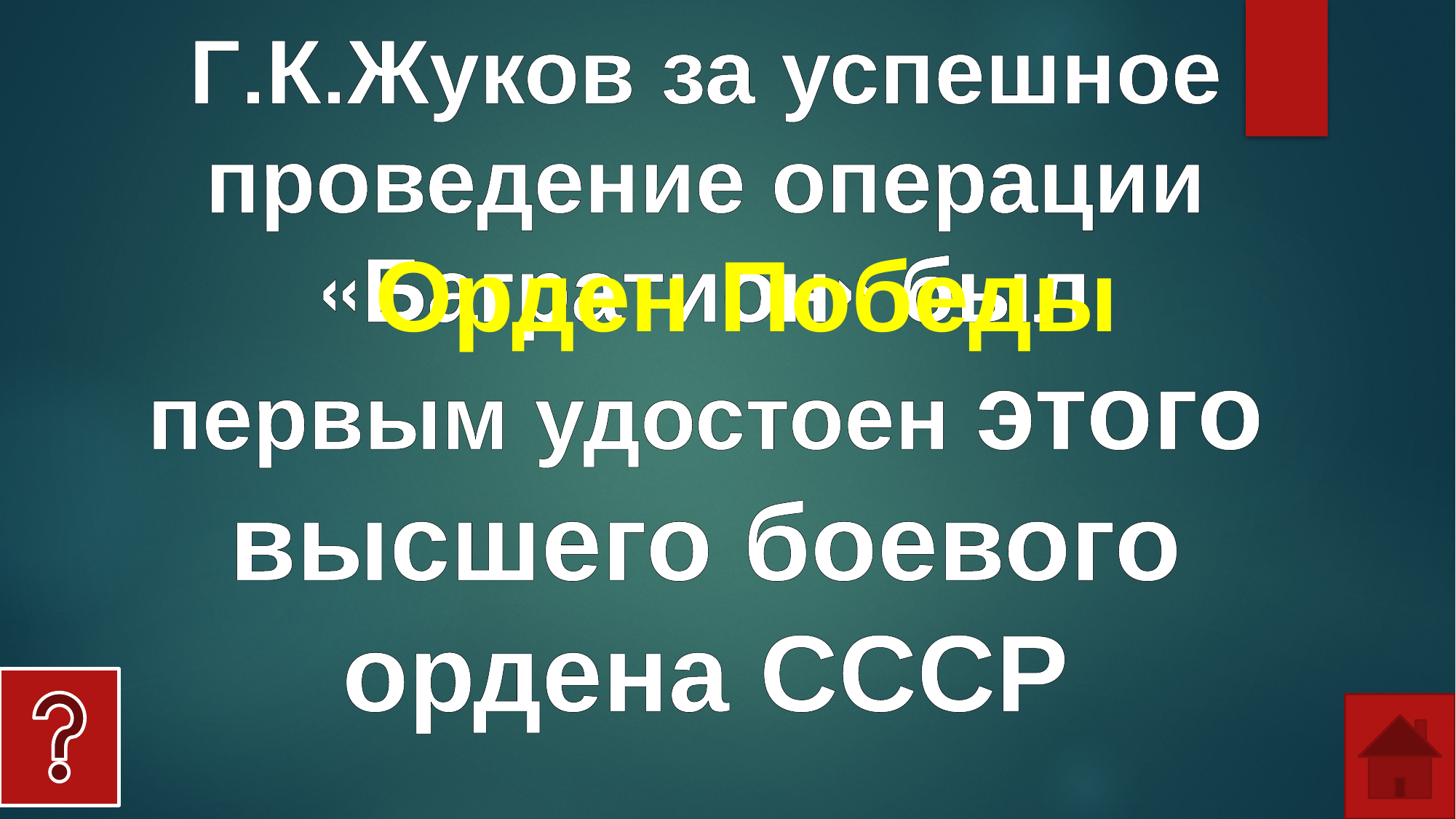

Г.К.Жуков за успешное проведение операции «Багратион» был первым удостоен этого высшего боевого ордена СССР
Орден Победы